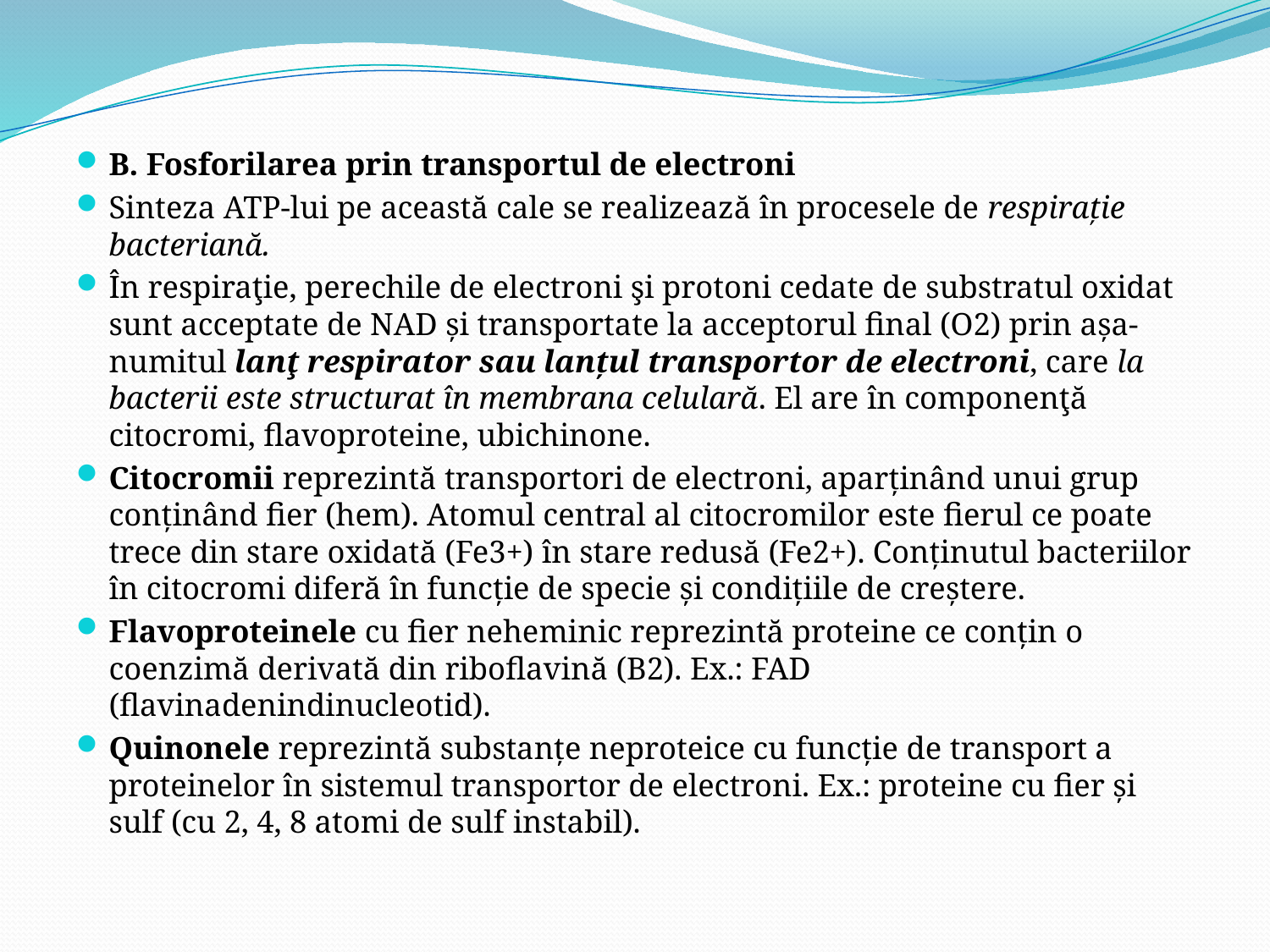

B. Fosforilarea prin transportul de electroni
Sinteza ATP-lui pe această cale se realizează în procesele de respirație bacteriană.
În respiraţie, perechile de electroni şi protoni cedate de substratul oxidat sunt acceptate de NAD și transportate la acceptorul final (O2) prin așa-numitul lanţ respirator sau lanțul transportor de electroni, care la bacterii este structurat în membrana celulară. El are în componenţă citocromi, flavoproteine, ubichinone.
Citocromii reprezintă transportori de electroni, aparţinând unui grup conţinând fier (hem). Atomul central al citocromilor este fierul ce poate trece din stare oxidată (Fe3+) în stare redusă (Fe2+). Conţinutul bacteriilor în citocromi diferă în funcţie de specie şi condiţiile de creştere.
Flavoproteinele cu fier neheminic reprezintă proteine ce conţin o coenzimă derivată din riboflavină (B2). Ex.: FAD (flavinadenindinucleotid).
Quinonele reprezintă substanţe neproteice cu funcţie de transport a proteinelor în sistemul transportor de electroni. Ex.: proteine cu fier şi sulf (cu 2, 4, 8 atomi de sulf instabil).